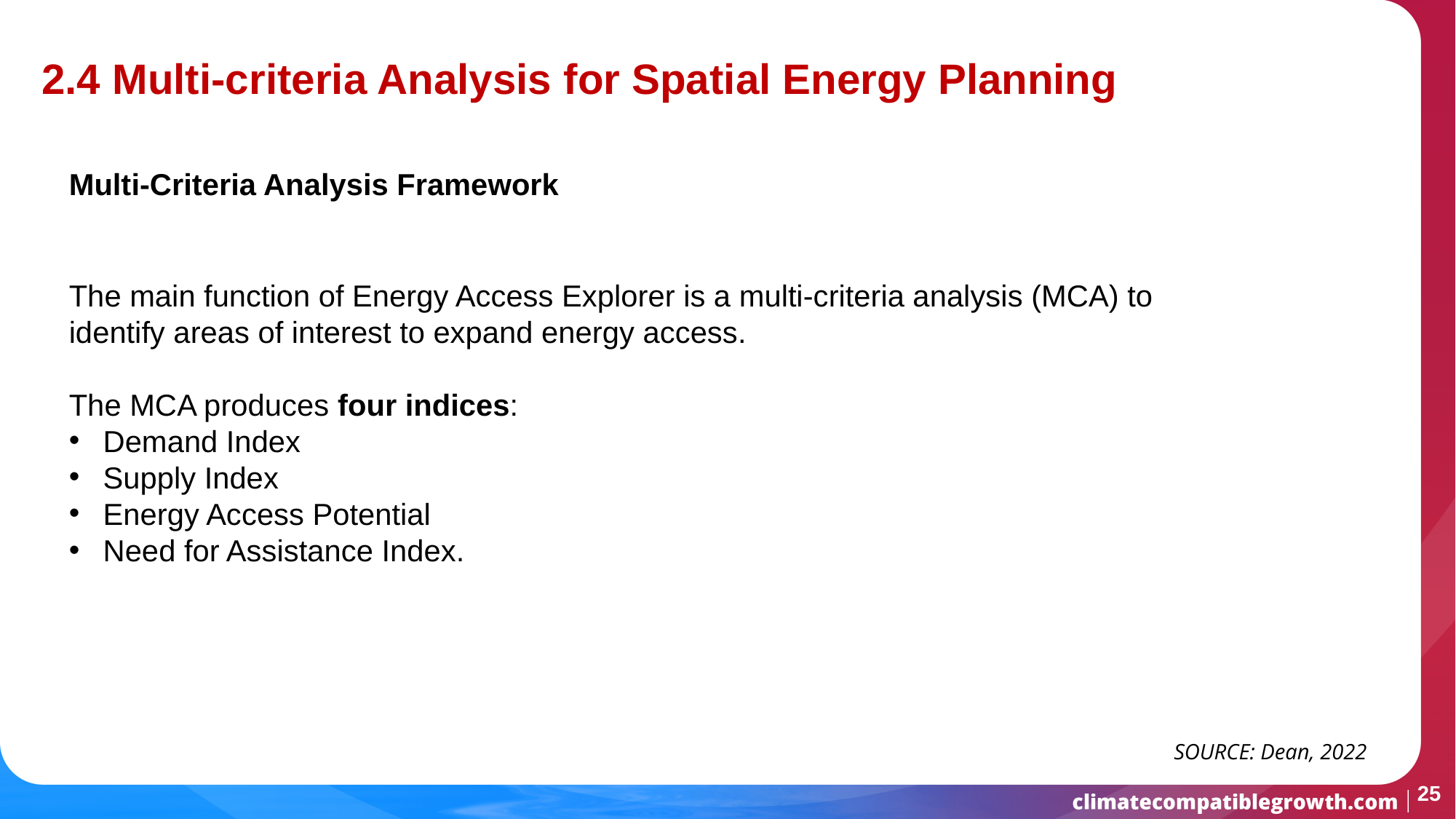

2.4 Multi-criteria Analysis for Spatial Energy Planning
Multi-Criteria Analysis Framework

The main function of Energy Access Explorer is a multi-criteria analysis (MCA) to identify areas of interest to expand energy access.

The MCA produces four indices:
Demand Index
Supply Index
Energy Access Potential
Need for Assistance Index.
SOURCE: Dean, 2022
25